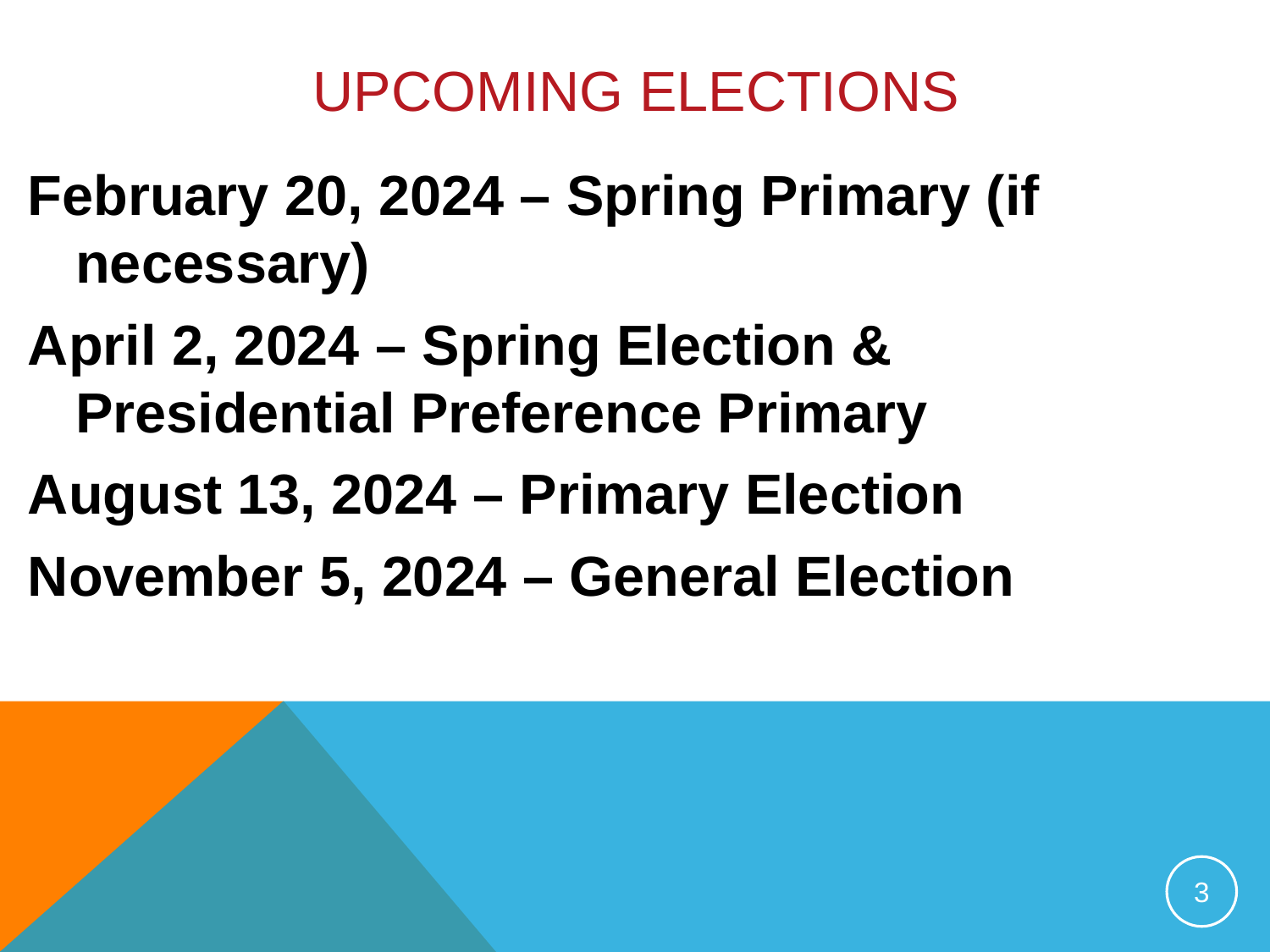

# Upcoming elections
February 20, 2024 – Spring Primary (if necessary)
April 2, 2024 – Spring Election & Presidential Preference Primary
August 13, 2024 – Primary Election
November 5, 2024 – General Election

3